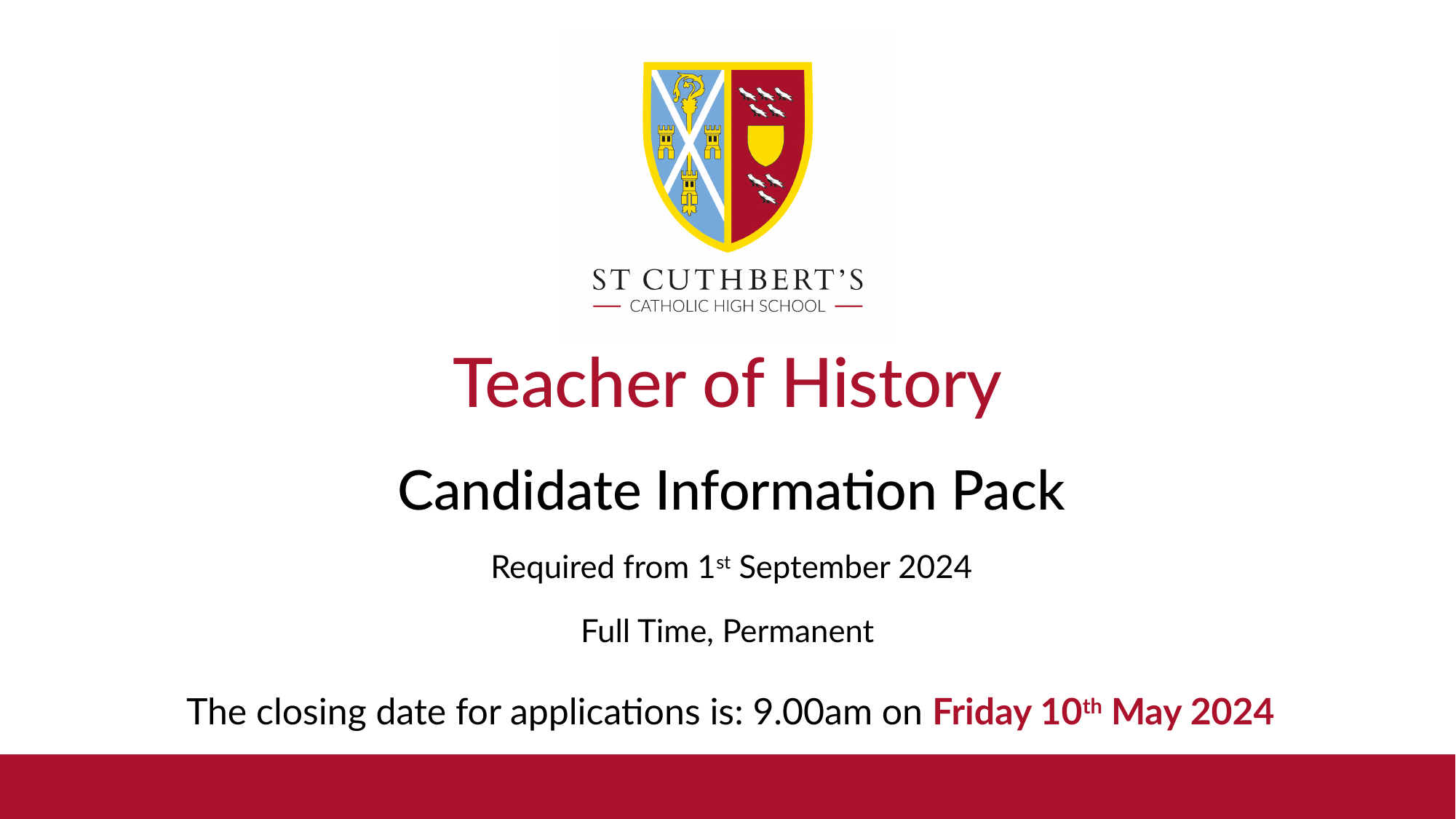

# Teacher of History
Candidate Information Pack
Required from 1st September 2024
Full Time, Permanent

The closing date for applications is: 9.00am on Friday 10th May 2024